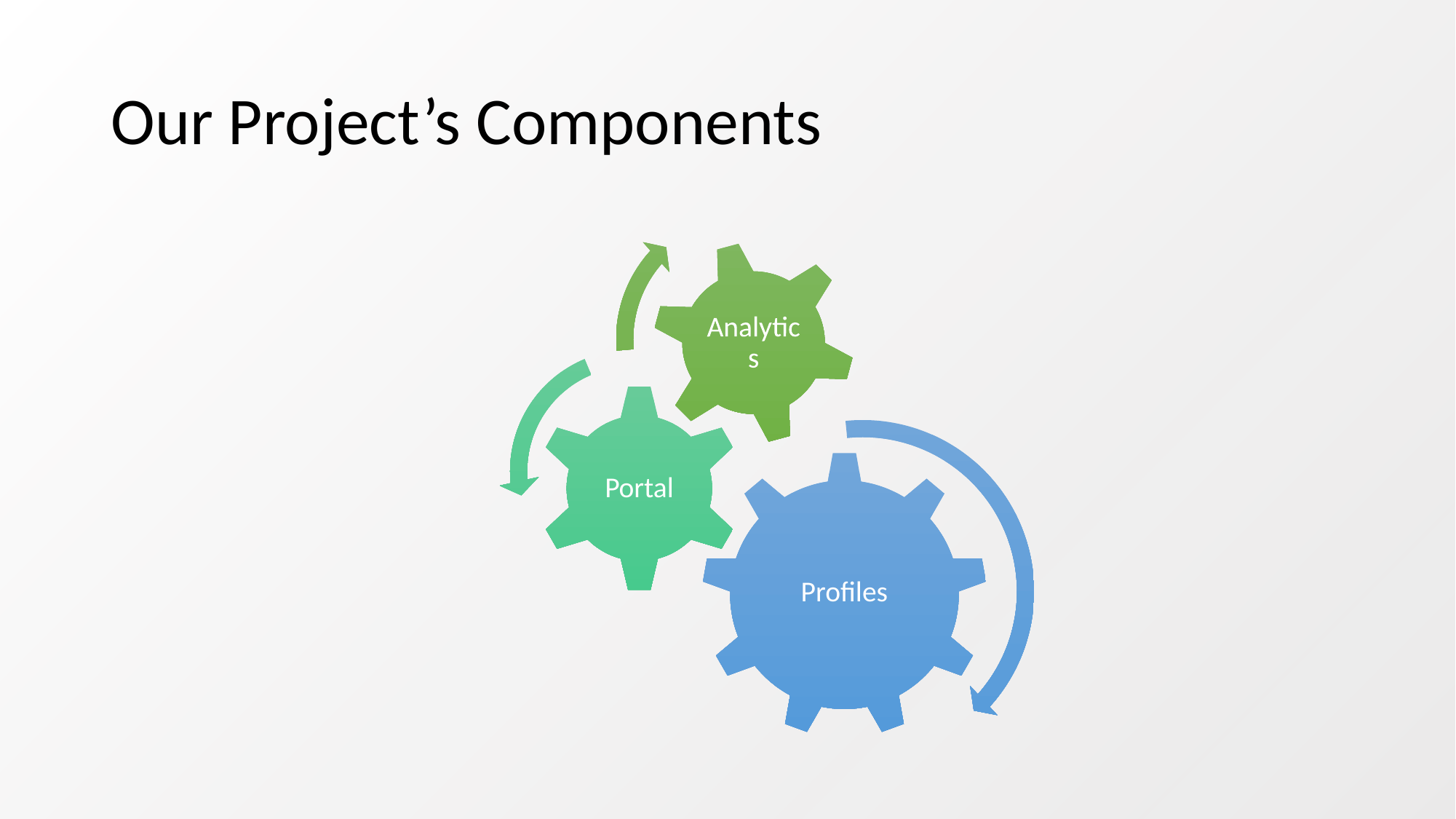

# Our Project’s Components
Profiles
Portal
Analytics